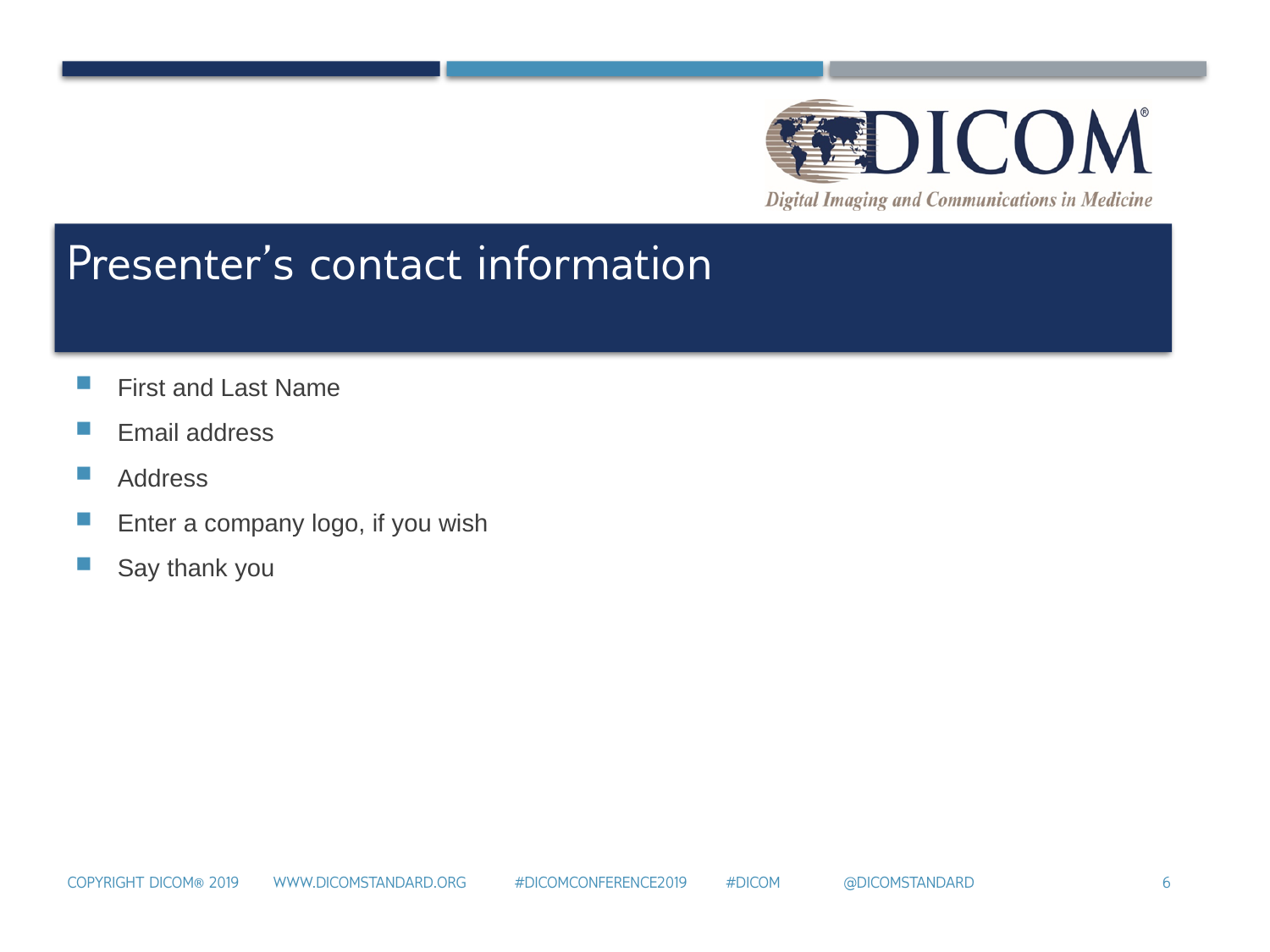

# Presenter’s contact information
First and Last Name
Email address
Address
Enter a company logo, if you wish
Say thank you
Copyright DICOM® 2019       www.dicomstandard.org          #DICOMConference2019        #DICOM             @DICOMstandard
6